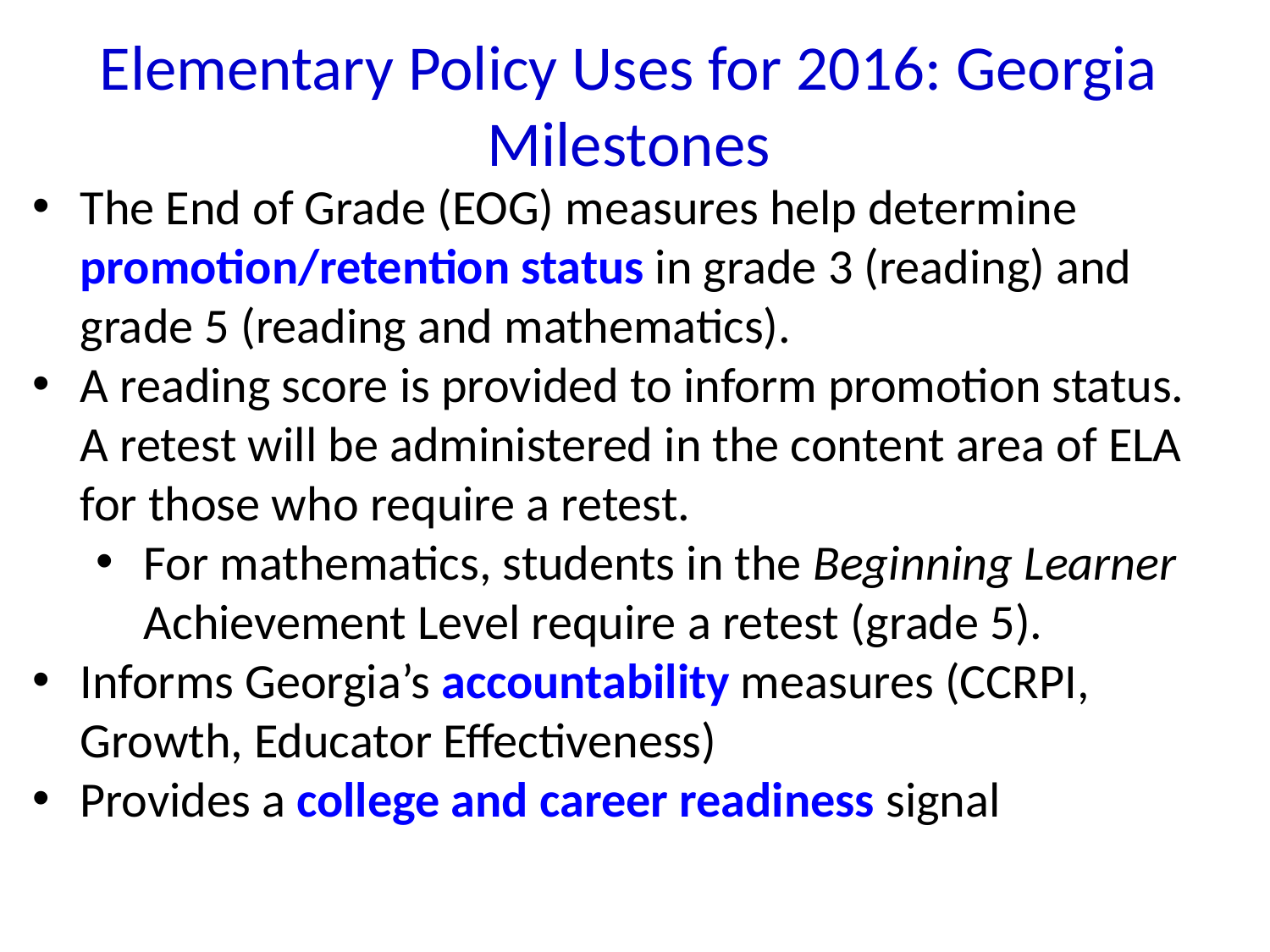

# Elementary Policy Uses for 2016: Georgia Milestones
The End of Grade (EOG) measures help determine promotion/retention status in grade 3 (reading) and grade 5 (reading and mathematics).
A reading score is provided to inform promotion status.  A retest will be administered in the content area of ELA for those who require a retest.
For mathematics, students in the Beginning Learner Achievement Level require a retest (grade 5).
Informs Georgia’s accountability measures (CCRPI, Growth, Educator Effectiveness)
Provides a college and career readiness signal

3/4/2016
13